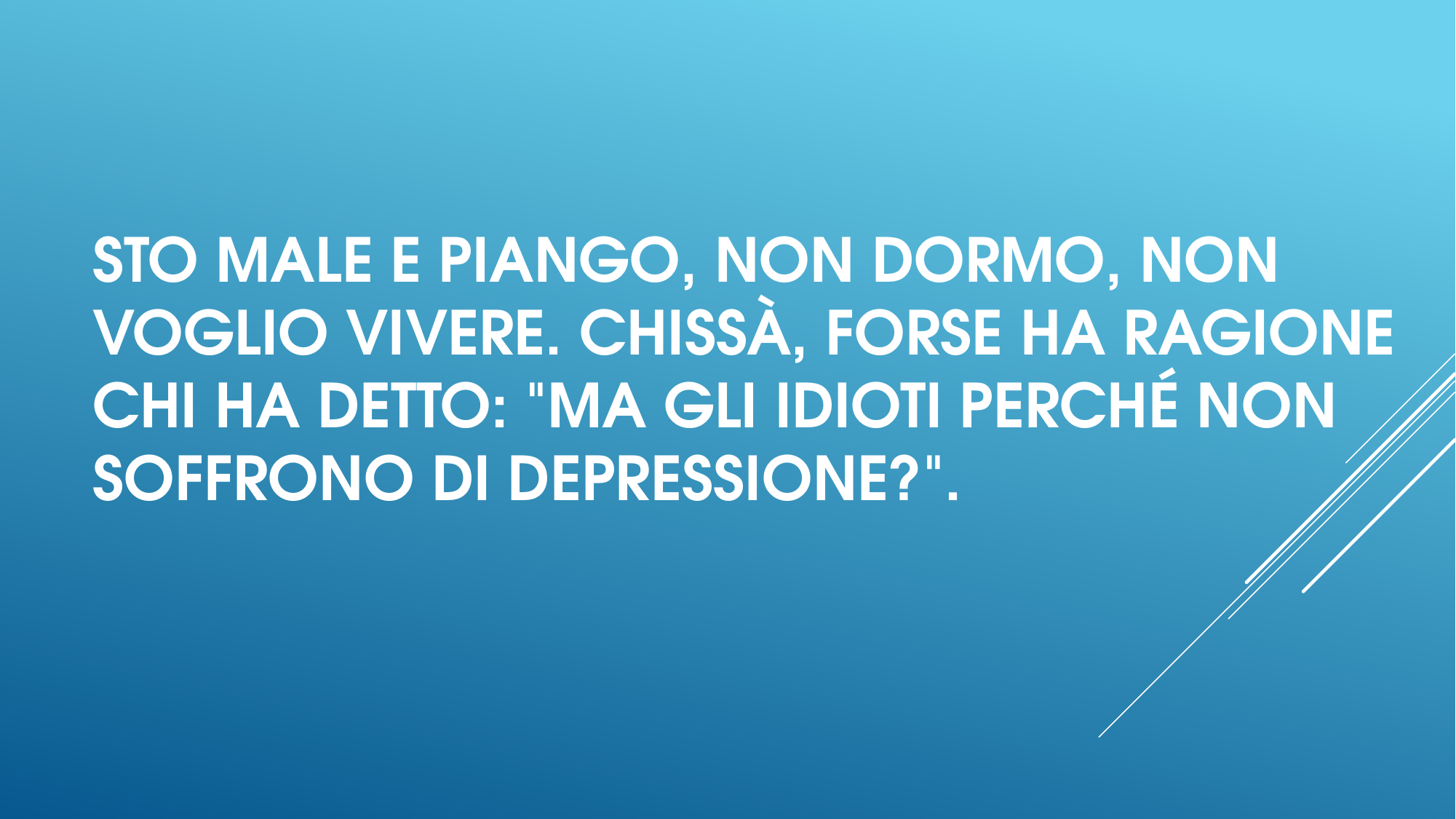

# sto male e piango, non dormo, non  voglio vivere. Chissà, forse ha ragione chi ha detto: "Ma gli idioti perché non soffrono di depressione?".